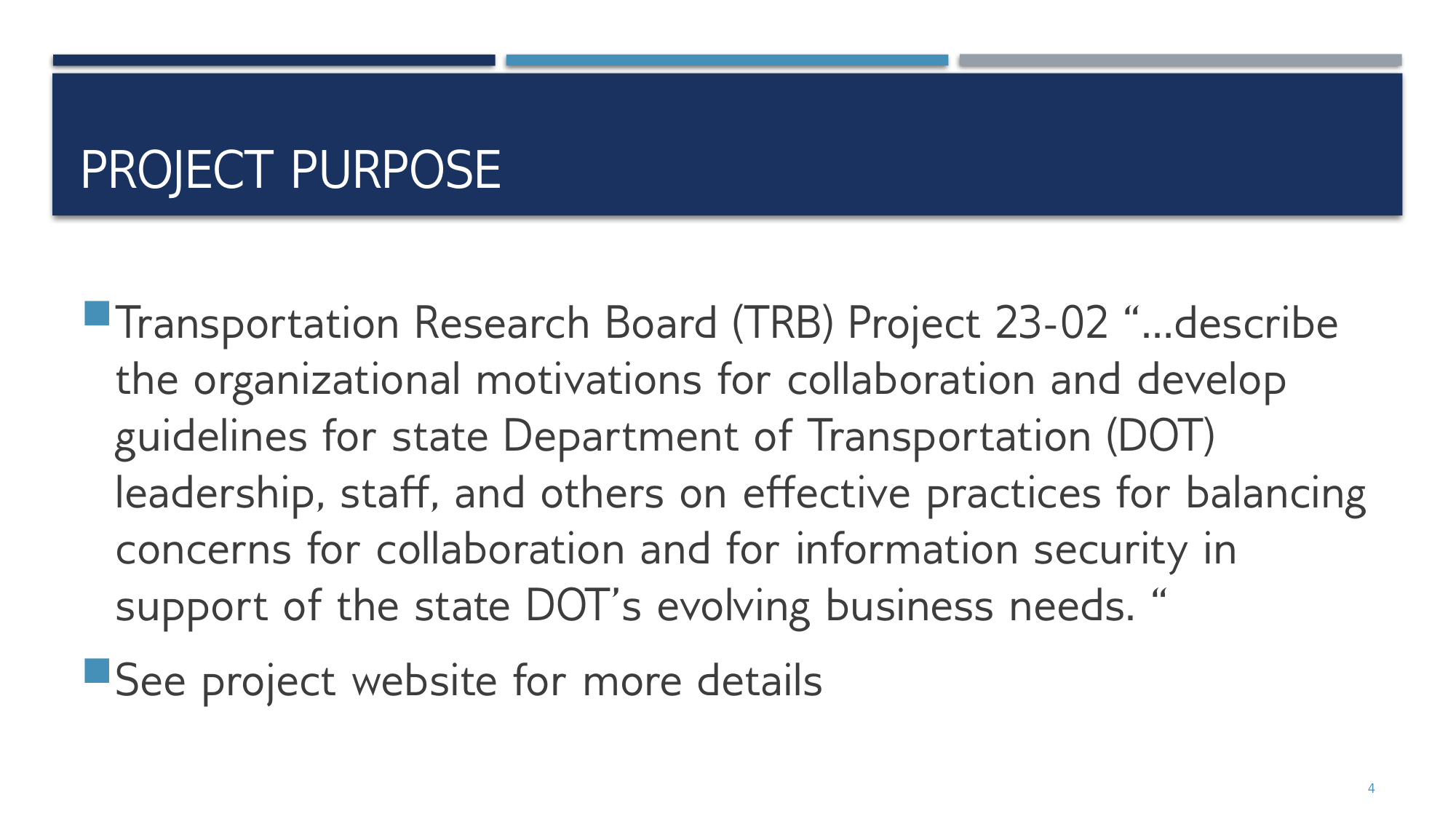

# Project Purpose
Transportation Research Board (TRB) Project 23-02 “…describe the organizational motivations for collaboration and develop guidelines for state Department of Transportation (DOT) leadership, staff, and others on effective practices for balancing concerns for collaboration and for information security in support of the state DOT’s evolving business needs. “
See project website for more details
4